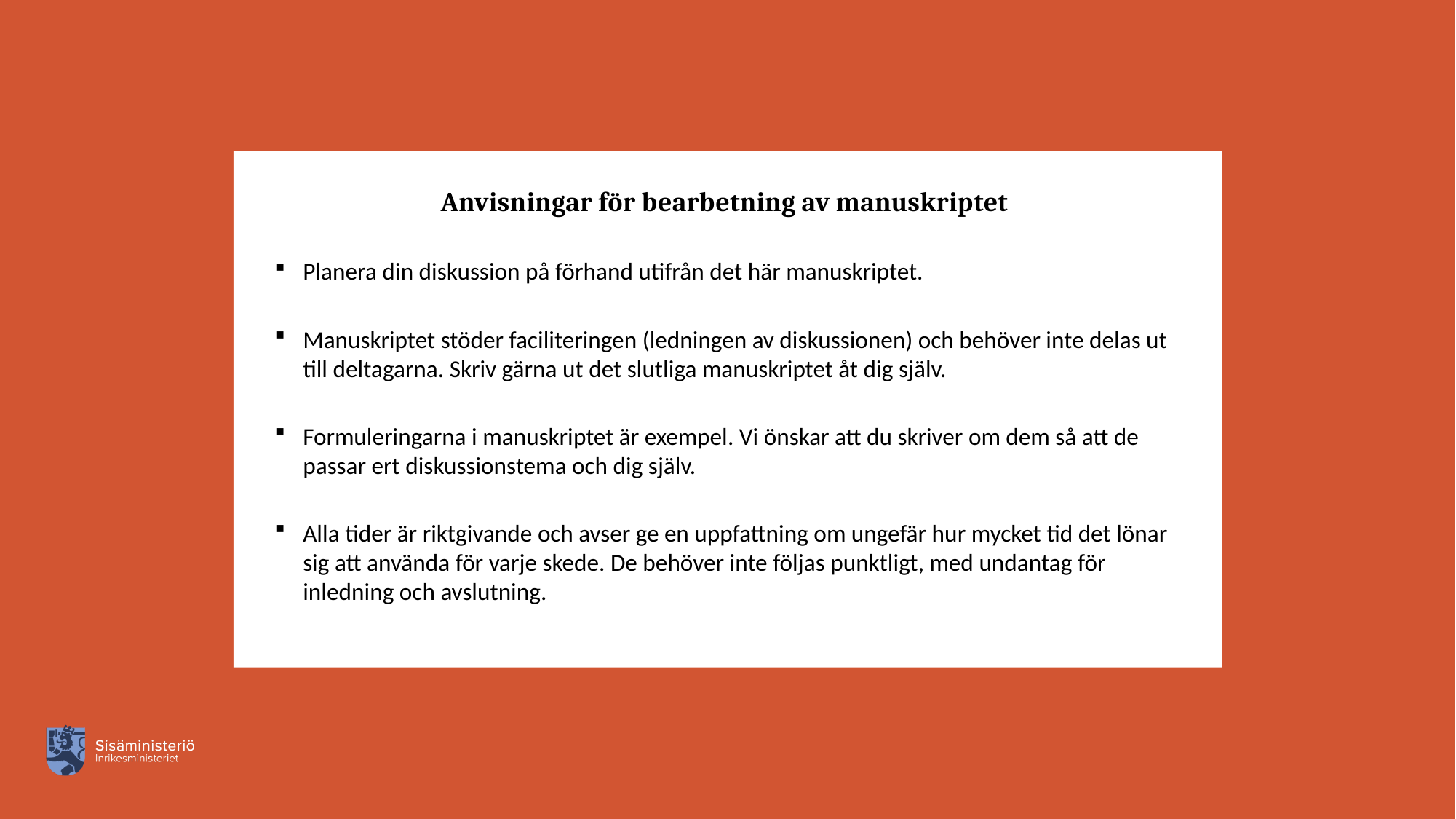

Anvisningar för bearbetning av manuskriptet

Planera din diskussion på förhand utifrån det här manuskriptet.

Manuskriptet stöder faciliteringen (ledningen av diskussionen) och behöver inte delas ut till deltagarna. Skriv gärna ut det slutliga manuskriptet åt dig själv.

Formuleringarna i manuskriptet är exempel. Vi önskar att du skriver om dem så att de passar ert diskussionstema och dig själv.

Alla tider är riktgivande och avser ge en uppfattning om ungefär hur mycket tid det lönar sig att använda för varje skede. De behöver inte följas punktligt, med undantag för inledning och avslutning.